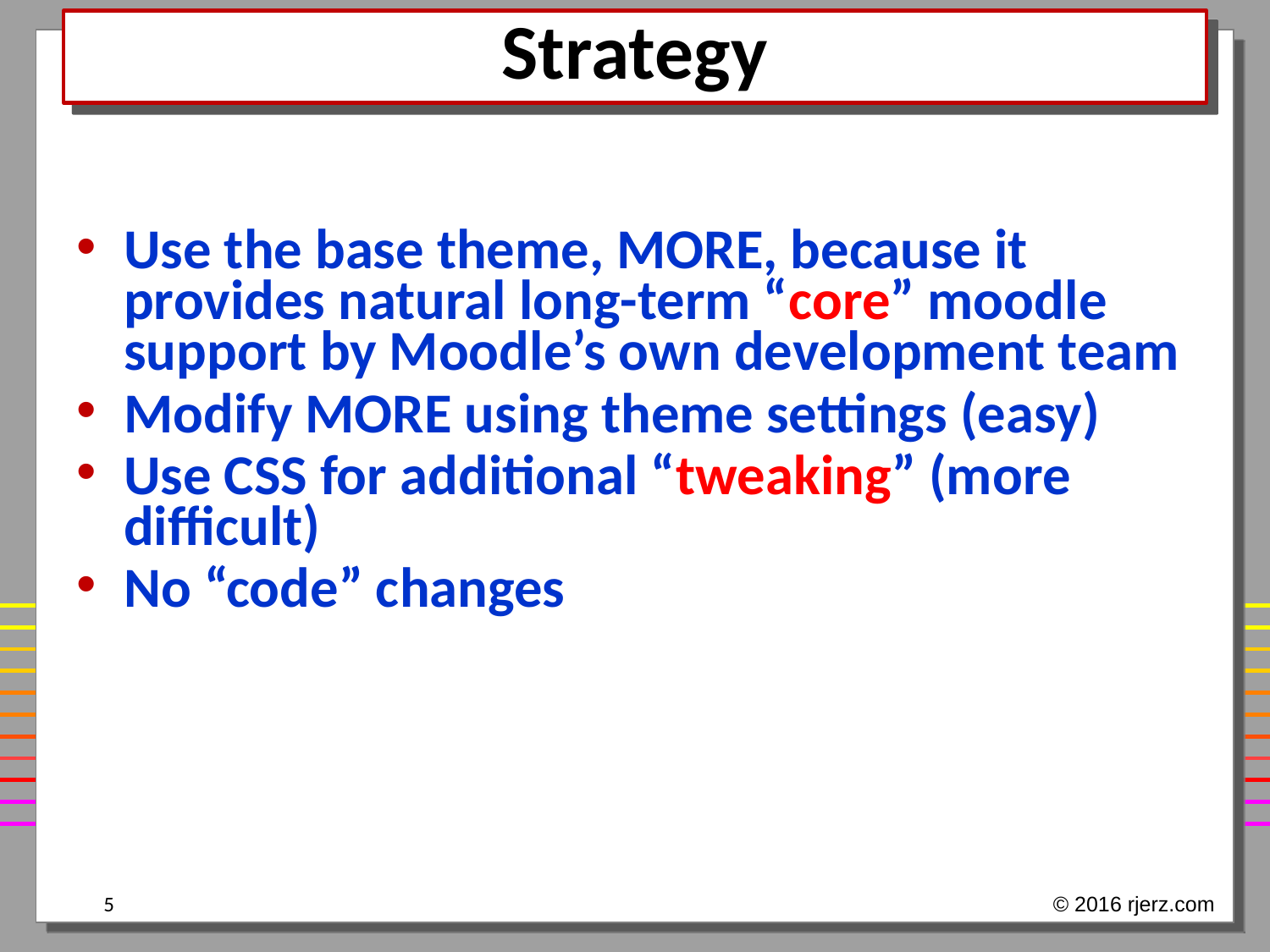

# Strategy
Use the base theme, MORE, because it provides natural long-term “core” moodle support by Moodle’s own development team
Modify MORE using theme settings (easy)
Use CSS for additional “tweaking” (more difficult)
No “code” changes

5
© 2016 rjerz.com